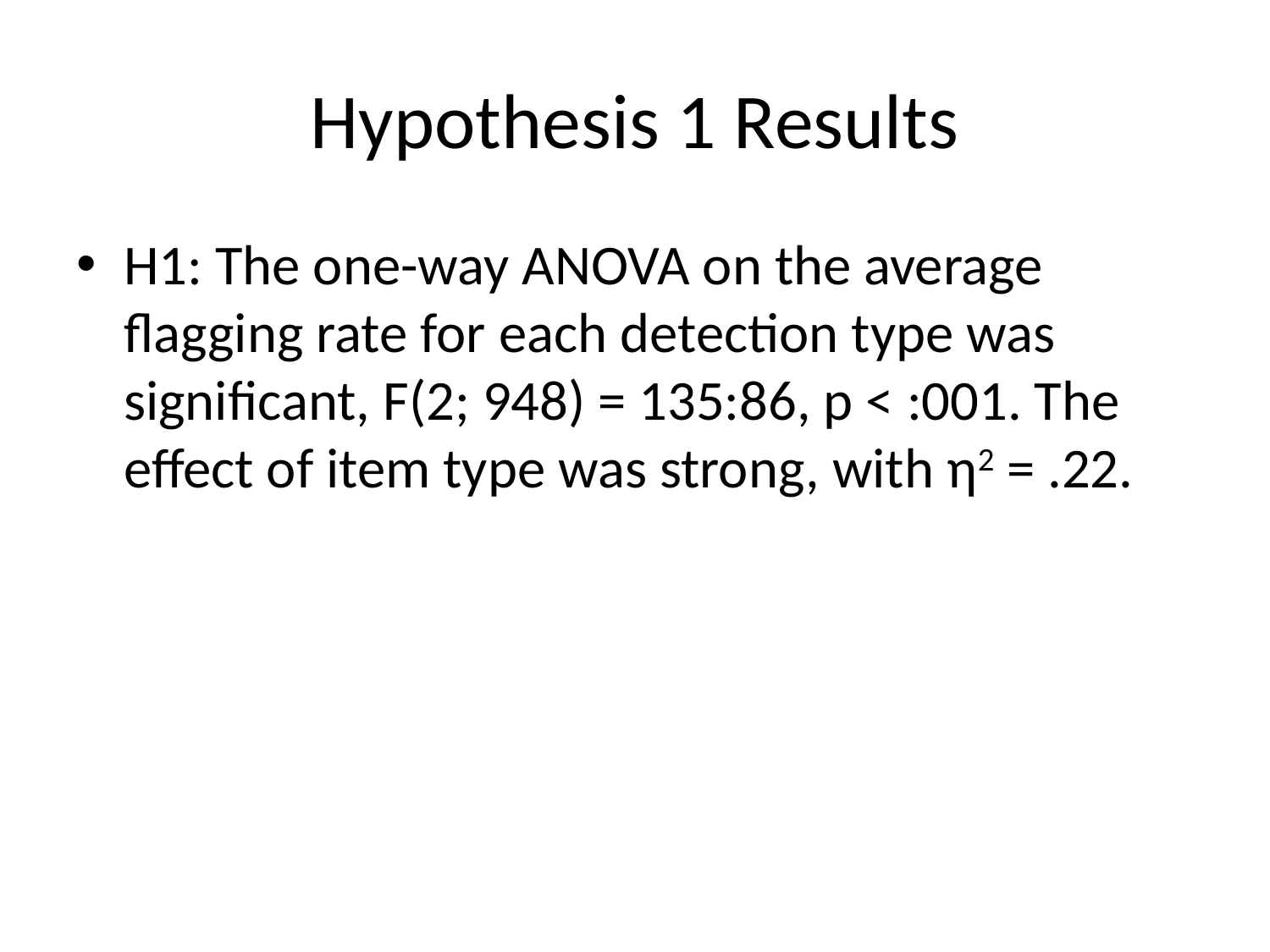

# Hypothesis 1 Results
H1: The one-way ANOVA on the average flagging rate for each detection type was significant, F(2; 948) = 135:86, p < :001. The effect of item type was strong, with η2 = .22.